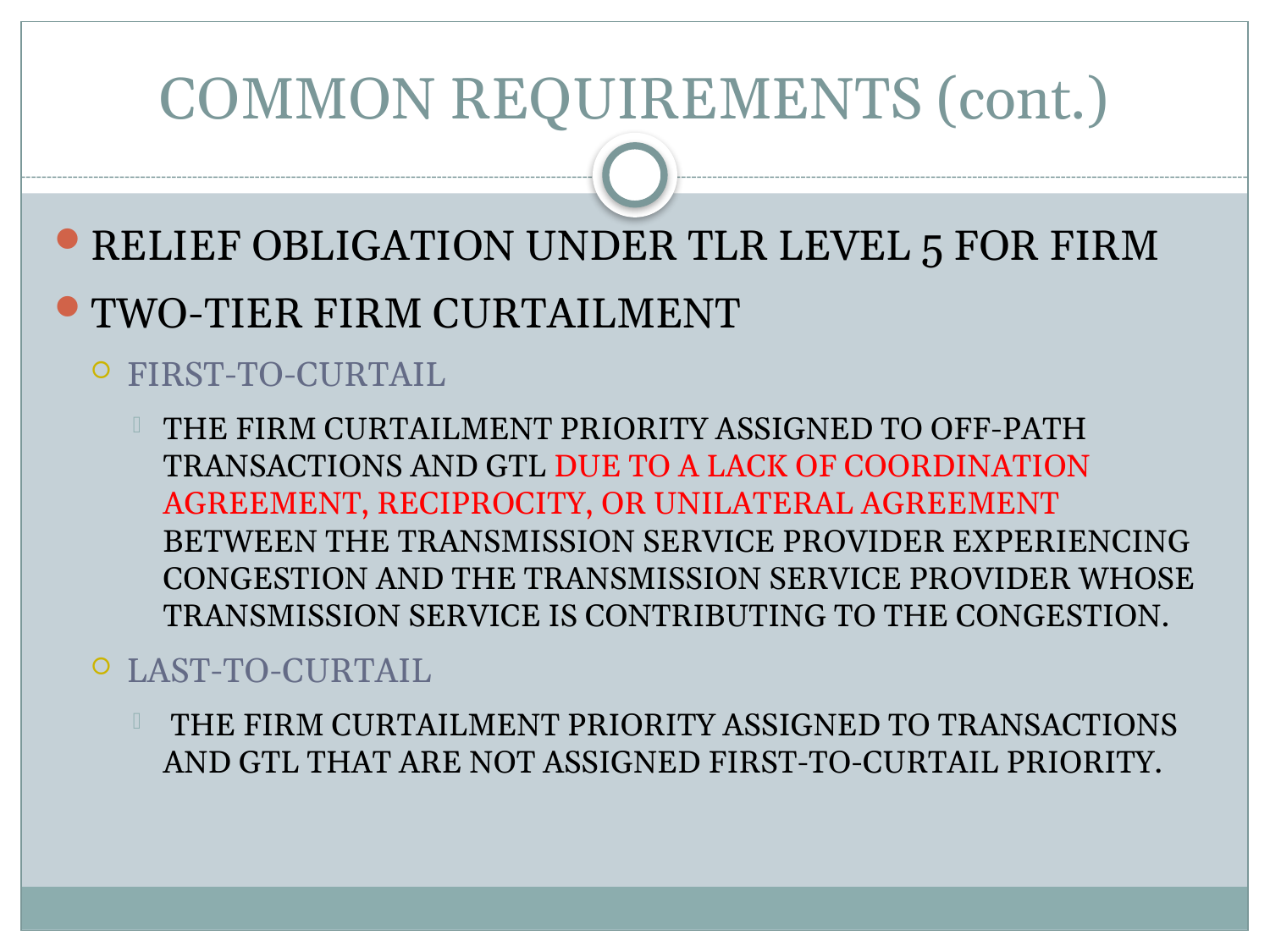

# COMMON REQUIREMENTS (cont.)
Relief Obligation under TLR Level 5 for Firm
Two-Tier Firm Curtailment
First-to-Curtail
The firm curtailment priority assigned to Off-Path transactions and GTL due to a lack of Coordination Agreement, Reciprocity, or unilateral agreement between the Transmission Service Provider experiencing congestion and the Transmission Service Provider whose transmission service is contributing to the congestion.
Last-to-Curtail
 The firm curtailment priority assigned to transactions and GTL that are not assigned First-to-Curtail priority.